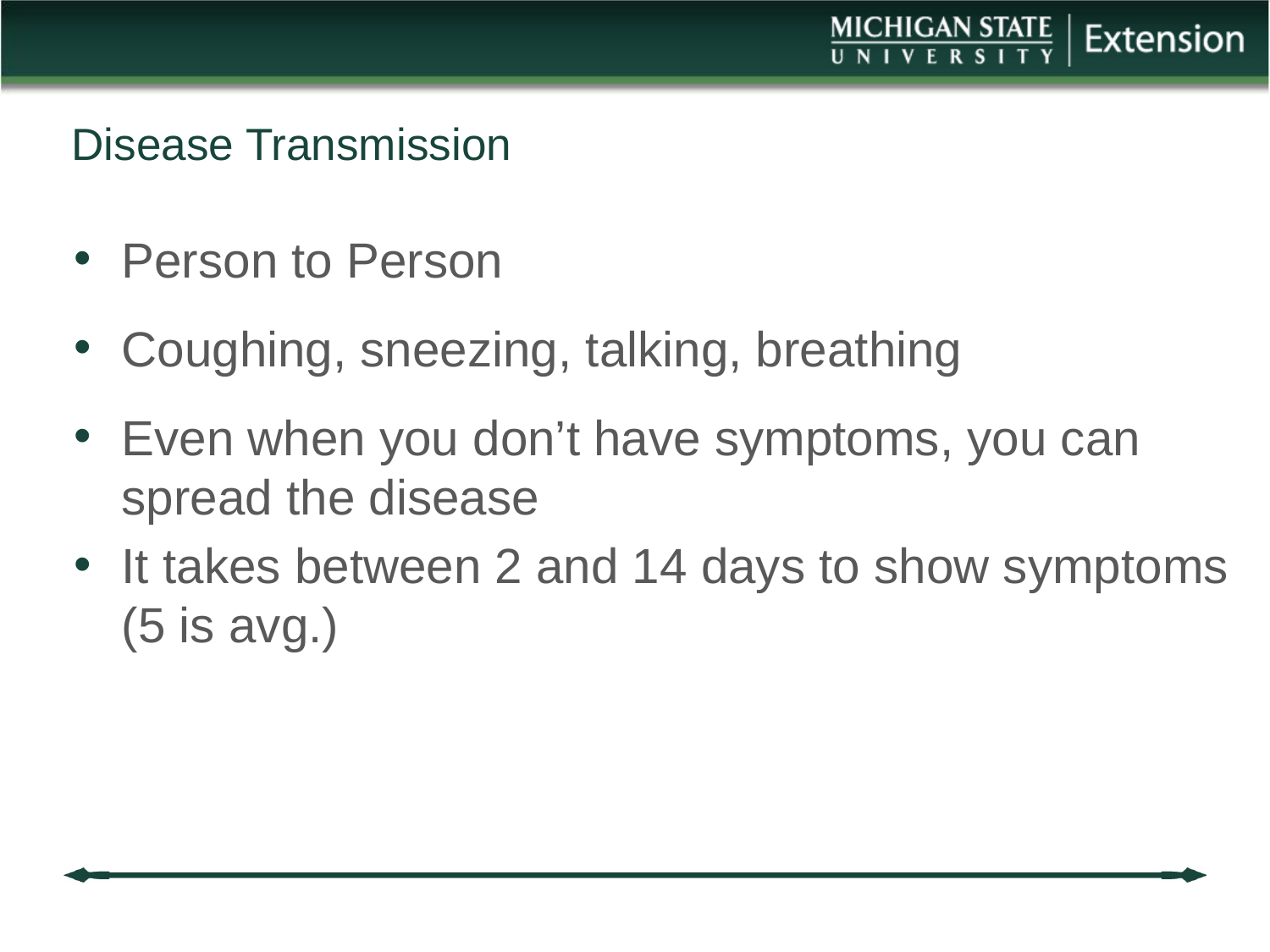

# Disease Transmission
Person to Person

Coughing, sneezing, talking, breathing

Even when you don’t have symptoms, you can spread the disease
It takes between 2 and 14 days to show symptoms (5 is avg.)